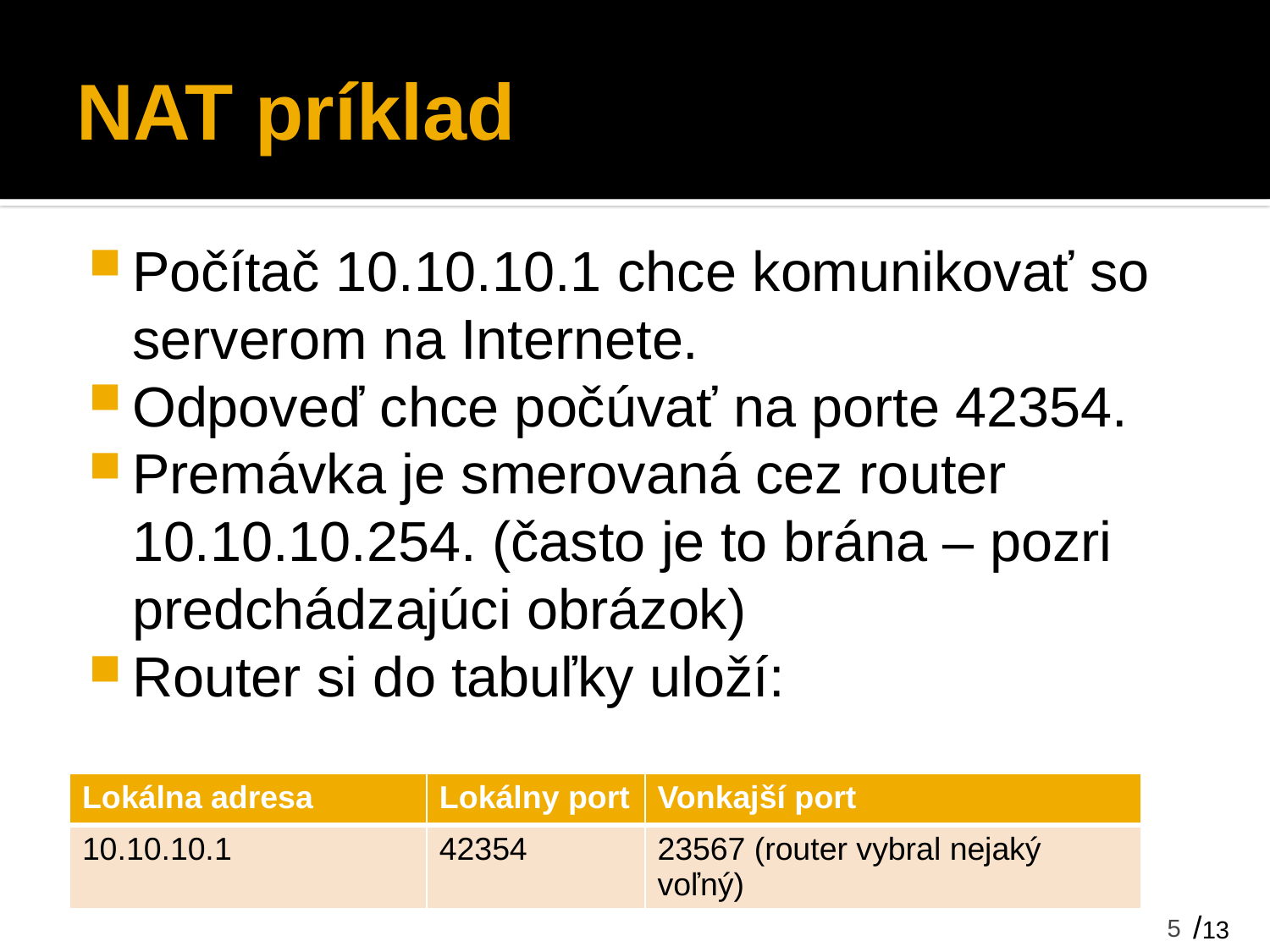

# NAT príklad
Počítač 10.10.10.1 chce komunikovať so serverom na Internete.
Odpoveď chce počúvať na porte 42354.
Premávka je smerovaná cez router  10.10.10.254. (často je to brána – pozri predchádzajúci obrázok)
Router si do tabuľky uloží:
| Lokálna adresa | Lokálny port | Vonkajší port |
| --- | --- | --- |
| 10.10.10.1 | 42354 | 23567 (router vybral nejaký voľný) |
5